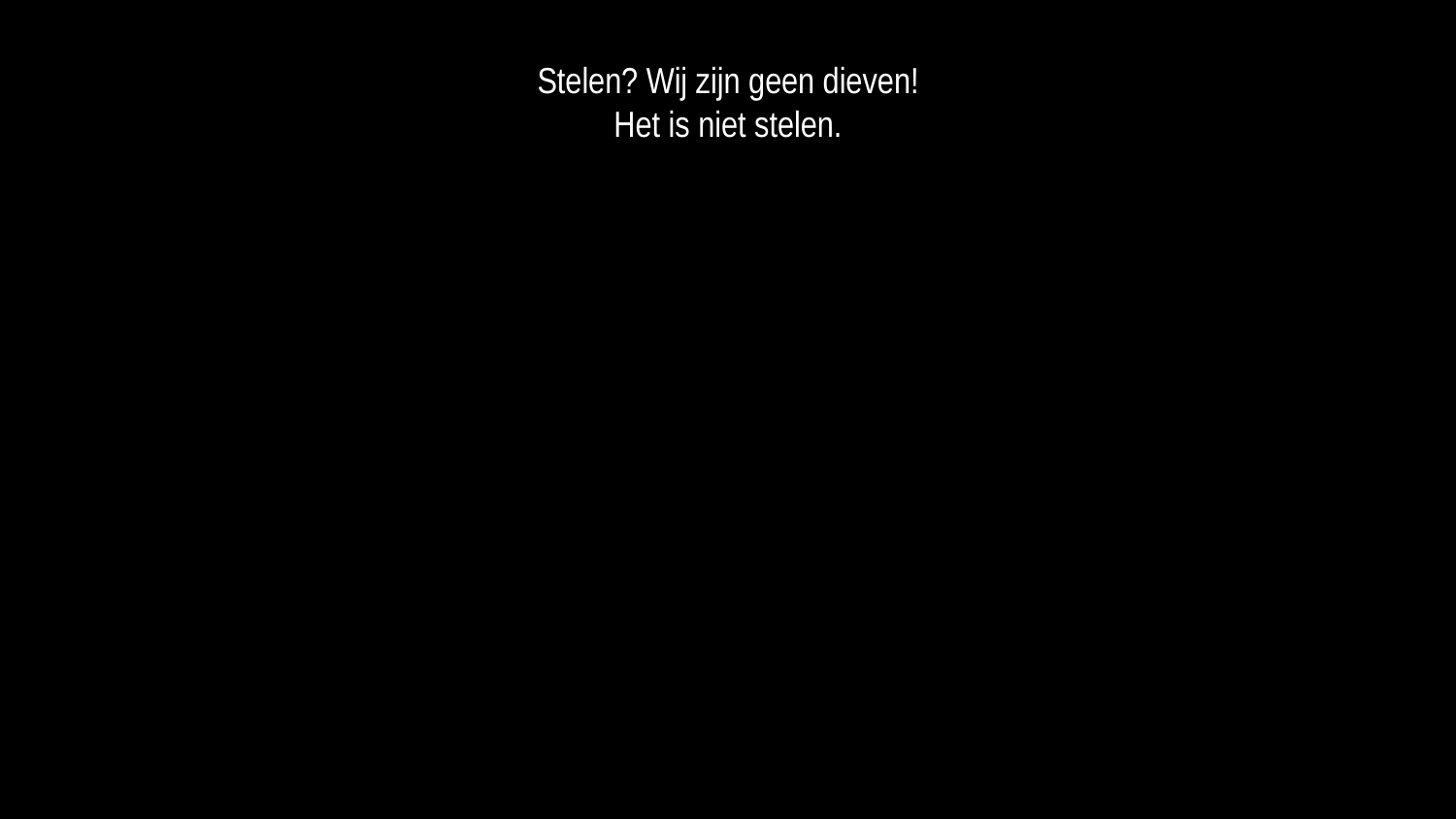

Stelen? Wij zijn geen dieven!
Het is niet stelen.